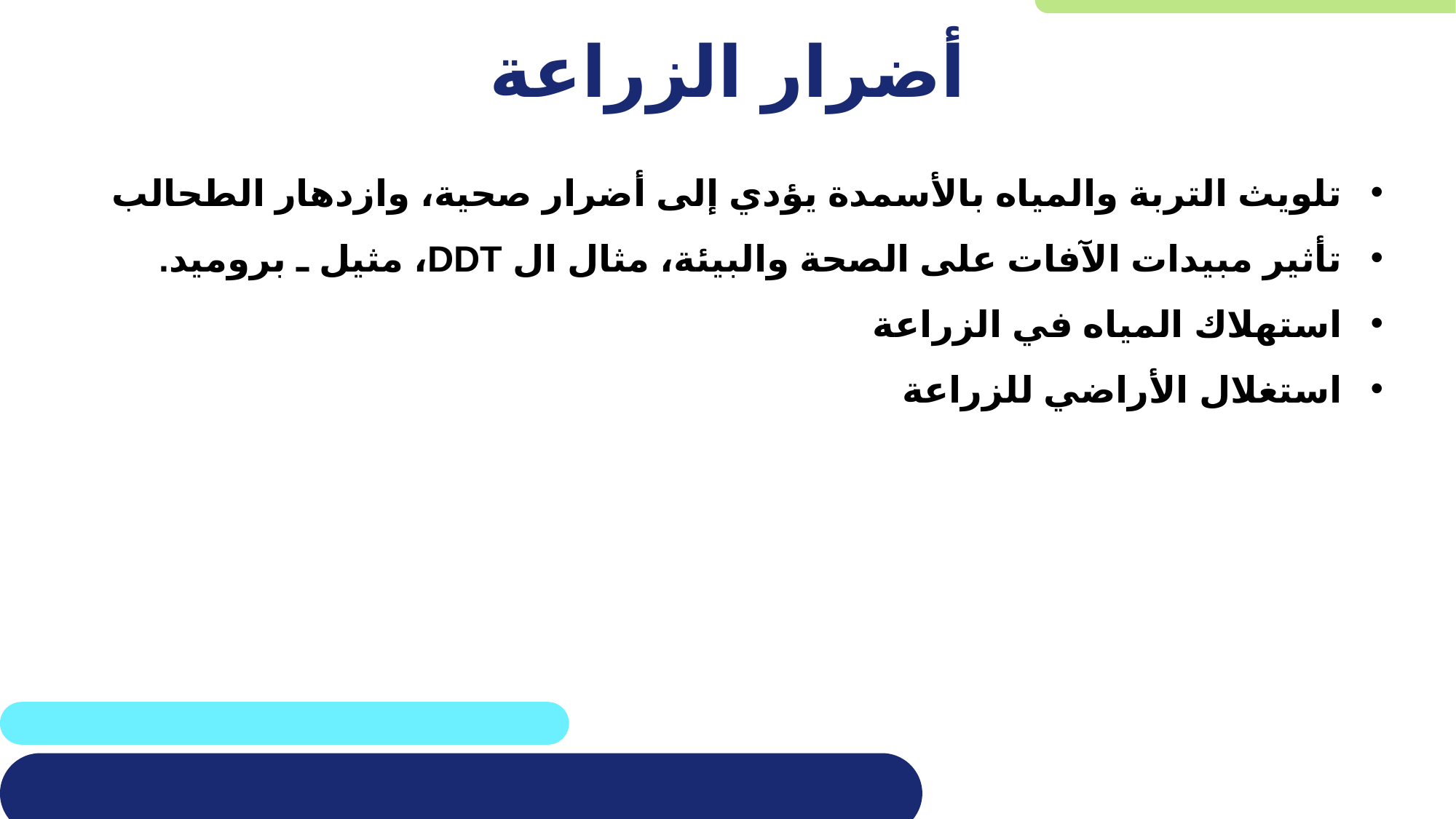

# أضرار الزراعة
تلويث التربة والمياه بالأسمدة يؤدي إلى أضرار صحية، وازدهار الطحالب
تأثير مبيدات الآفات على الصحة والبيئة، مثال ال DDT، مثيل ـ بروميد.
استهلاك المياه في الزراعة
استغلال الأراضي للزراعة